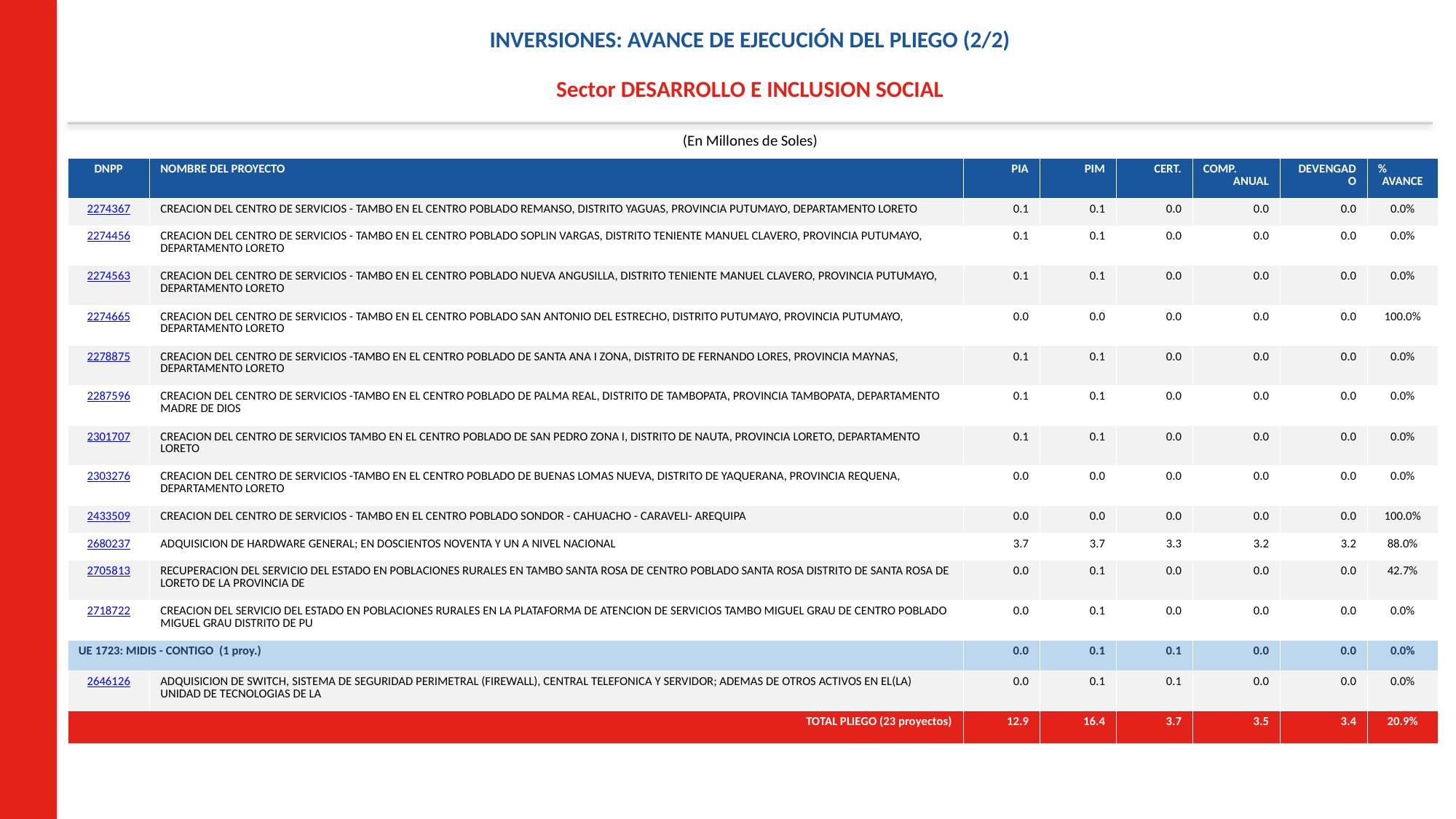

INVERSIONES: AVANCE DE EJECUCIÓN DEL PLIEGO (2/2)
Sector DESARROLLO E INCLUSION SOCIAL

(En Millones de Soles)
| DNPP | NOMBRE DEL PROYECTO | PIA | PIM | CERT. | COMP. ANUAL | DEVENGADO | % AVANCE |
| --- | --- | --- | --- | --- | --- | --- | --- |
| 2274367 | CREACION DEL CENTRO DE SERVICIOS - TAMBO EN EL CENTRO POBLADO REMANSO, DISTRITO YAGUAS, PROVINCIA PUTUMAYO, DEPARTAMENTO LORETO | 0.1 | 0.1 | 0.0 | 0.0 | 0.0 | 0.0% |
| 2274456 | CREACION DEL CENTRO DE SERVICIOS - TAMBO EN EL CENTRO POBLADO SOPLIN VARGAS, DISTRITO TENIENTE MANUEL CLAVERO, PROVINCIA PUTUMAYO, DEPARTAMENTO LORETO | 0.1 | 0.1 | 0.0 | 0.0 | 0.0 | 0.0% |
| 2274563 | CREACION DEL CENTRO DE SERVICIOS - TAMBO EN EL CENTRO POBLADO NUEVA ANGUSILLA, DISTRITO TENIENTE MANUEL CLAVERO, PROVINCIA PUTUMAYO, DEPARTAMENTO LORETO | 0.1 | 0.1 | 0.0 | 0.0 | 0.0 | 0.0% |
| 2274665 | CREACION DEL CENTRO DE SERVICIOS - TAMBO EN EL CENTRO POBLADO SAN ANTONIO DEL ESTRECHO, DISTRITO PUTUMAYO, PROVINCIA PUTUMAYO, DEPARTAMENTO LORETO | 0.0 | 0.0 | 0.0 | 0.0 | 0.0 | 100.0% |
| 2278875 | CREACION DEL CENTRO DE SERVICIOS -TAMBO EN EL CENTRO POBLADO DE SANTA ANA I ZONA, DISTRITO DE FERNANDO LORES, PROVINCIA MAYNAS, DEPARTAMENTO LORETO | 0.1 | 0.1 | 0.0 | 0.0 | 0.0 | 0.0% |
| 2287596 | CREACION DEL CENTRO DE SERVICIOS -TAMBO EN EL CENTRO POBLADO DE PALMA REAL, DISTRITO DE TAMBOPATA, PROVINCIA TAMBOPATA, DEPARTAMENTO MADRE DE DIOS | 0.1 | 0.1 | 0.0 | 0.0 | 0.0 | 0.0% |
| 2301707 | CREACION DEL CENTRO DE SERVICIOS TAMBO EN EL CENTRO POBLADO DE SAN PEDRO ZONA I, DISTRITO DE NAUTA, PROVINCIA LORETO, DEPARTAMENTO LORETO | 0.1 | 0.1 | 0.0 | 0.0 | 0.0 | 0.0% |
| 2303276 | CREACION DEL CENTRO DE SERVICIOS -TAMBO EN EL CENTRO POBLADO DE BUENAS LOMAS NUEVA, DISTRITO DE YAQUERANA, PROVINCIA REQUENA, DEPARTAMENTO LORETO | 0.0 | 0.0 | 0.0 | 0.0 | 0.0 | 0.0% |
| 2433509 | CREACION DEL CENTRO DE SERVICIOS - TAMBO EN EL CENTRO POBLADO SONDOR - CAHUACHO - CARAVELI- AREQUIPA | 0.0 | 0.0 | 0.0 | 0.0 | 0.0 | 100.0% |
| 2680237 | ADQUISICION DE HARDWARE GENERAL; EN DOSCIENTOS NOVENTA Y UN A NIVEL NACIONAL | 3.7 | 3.7 | 3.3 | 3.2 | 3.2 | 88.0% |
| 2705813 | RECUPERACION DEL SERVICIO DEL ESTADO EN POBLACIONES RURALES EN TAMBO SANTA ROSA DE CENTRO POBLADO SANTA ROSA DISTRITO DE SANTA ROSA DE LORETO DE LA PROVINCIA DE | 0.0 | 0.1 | 0.0 | 0.0 | 0.0 | 42.7% |
| 2718722 | CREACION DEL SERVICIO DEL ESTADO EN POBLACIONES RURALES EN LA PLATAFORMA DE ATENCION DE SERVICIOS TAMBO MIGUEL GRAU DE CENTRO POBLADO MIGUEL GRAU DISTRITO DE PU | 0.0 | 0.1 | 0.0 | 0.0 | 0.0 | 0.0% |
| UE 1723: MIDIS - CONTIGO (1 proy.) |  | 0.0 | 0.1 | 0.1 | 0.0 | 0.0 | 0.0% |
| 2646126 | ADQUISICION DE SWITCH, SISTEMA DE SEGURIDAD PERIMETRAL (FIREWALL), CENTRAL TELEFONICA Y SERVIDOR; ADEMAS DE OTROS ACTIVOS EN EL(LA) UNIDAD DE TECNOLOGIAS DE LA | 0.0 | 0.1 | 0.1 | 0.0 | 0.0 | 0.0% |
| TOTAL PLIEGO (23 proyectos) |  | 12.9 | 16.4 | 3.7 | 3.5 | 3.4 | 20.9% |